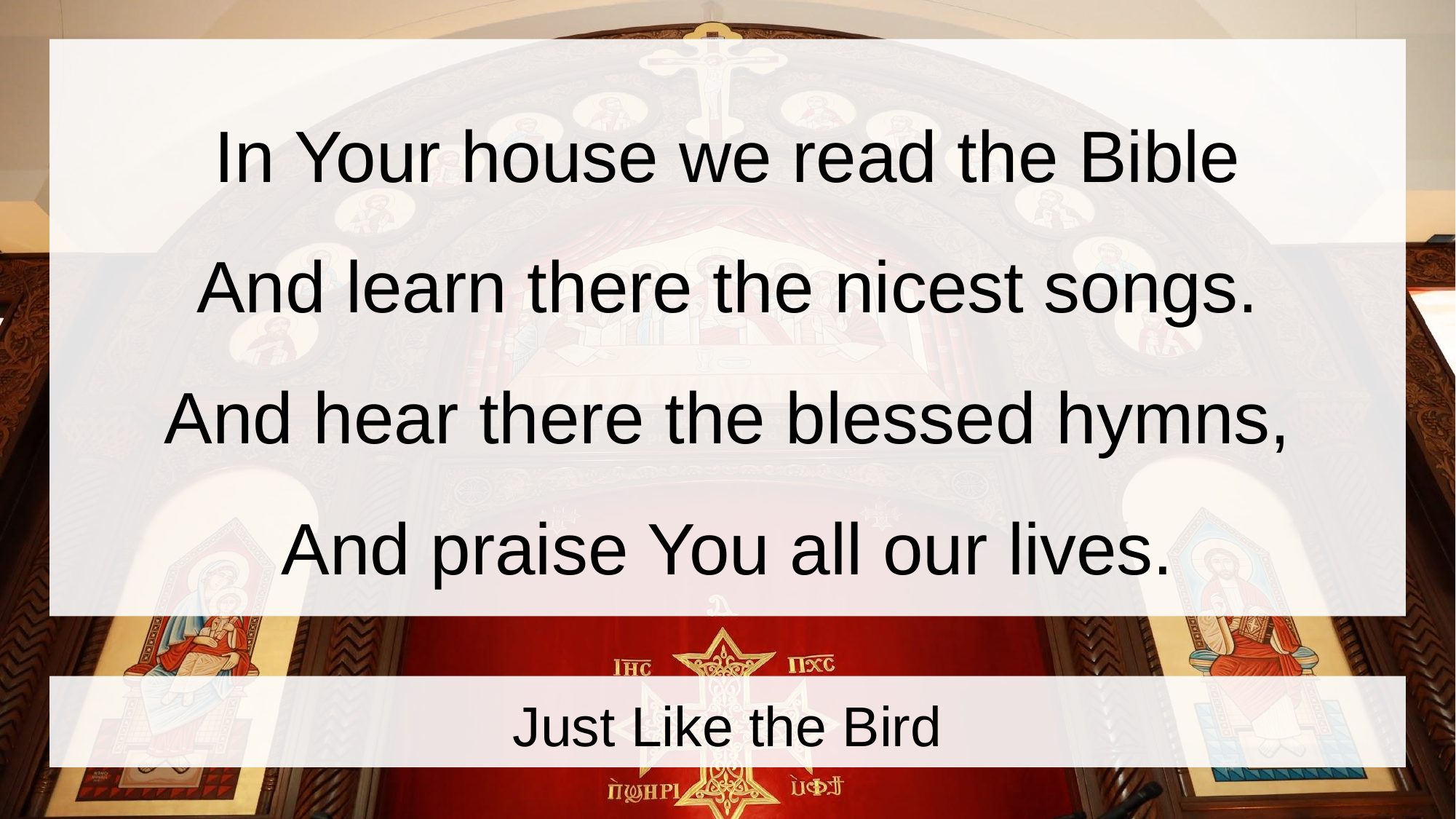

In Your house we read the Bible
And learn there the nicest songs.
And hear there the blessed hymns,
And praise You all our lives.
# Just Like the Bird